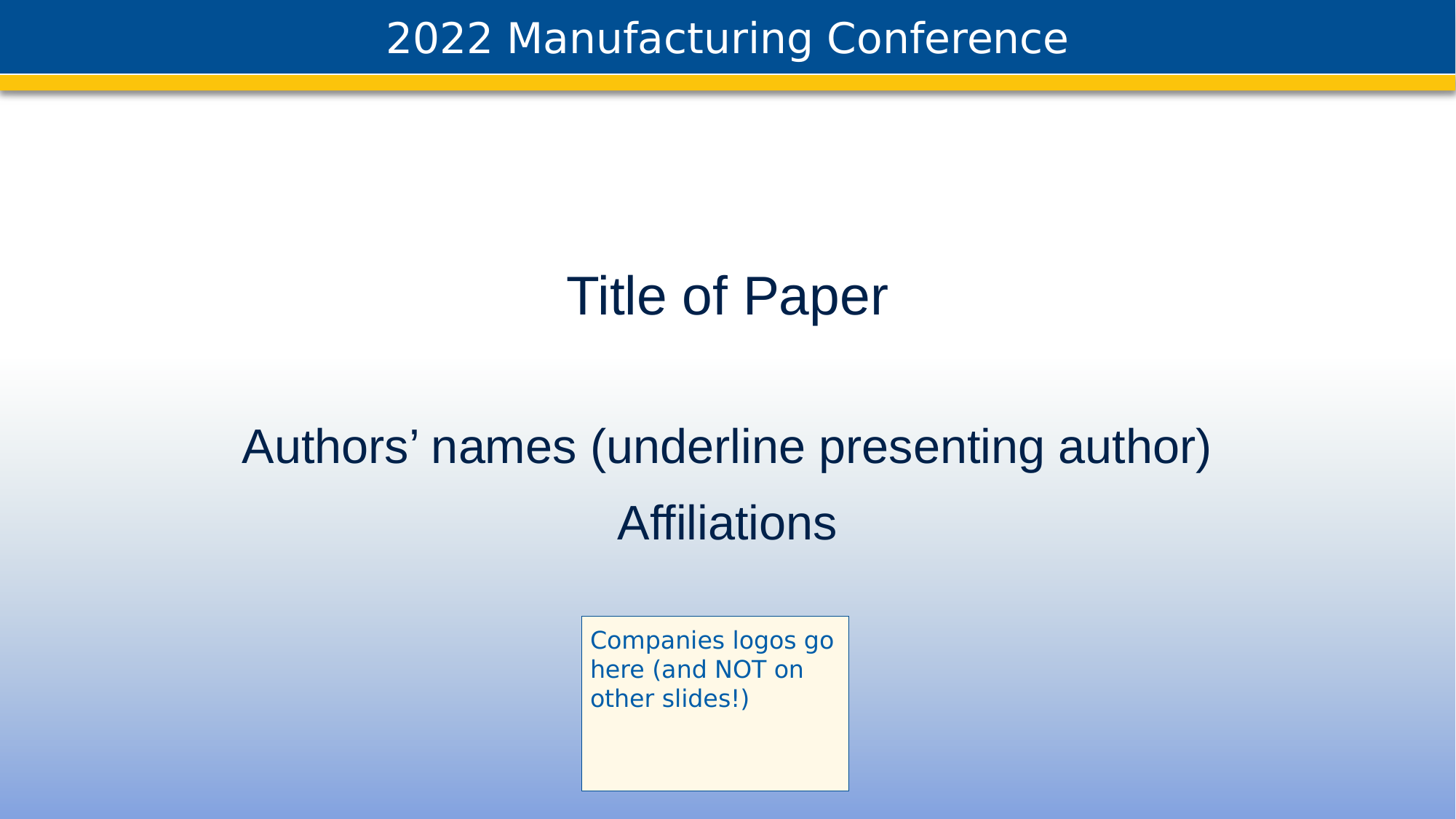

Title of Paper
Authors’ names (underline presenting author)
Affiliations
Companies logos go here (and NOT on other slides!)